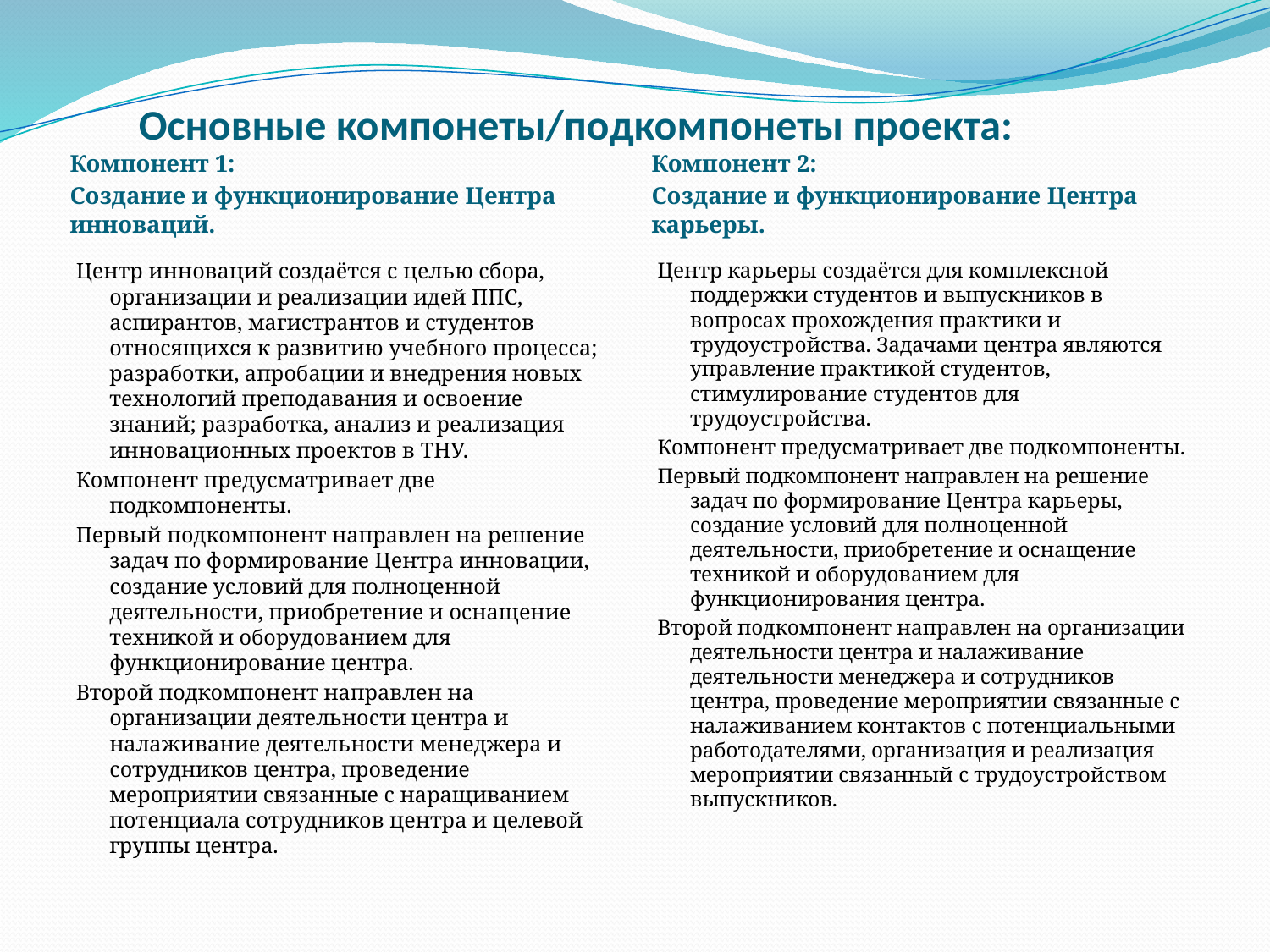

# Основные компонеты/подкомпонеты проекта:
Компонент 1:
Создание и функционирование Центра инноваций.
Компонент 2:
Создание и функционирование Центра карьеры.
Центр инноваций создаётся с целью сбора, организации и реализации идей ППС, аспирантов, магистрантов и студентов относящихся к развитию учебного процесса; разработки, апробации и внедрения новых технологий преподавания и освоение знаний; разработка, анализ и реализация инновационных проектов в ТНУ.
Компонент предусматривает две подкомпоненты.
Первый подкомпонент направлен на решение задач по формирование Центра инновации, создание условий для полноценной деятельности, приобретение и оснащение техникой и оборудованием для функционирование центра.
Второй подкомпонент направлен на организации деятельности центра и налаживание деятельности менеджера и сотрудников центра, проведение мероприятии связанные с наращиванием потенциала сотрудников центра и целевой группы центра.
Центр карьеры создаётся для комплексной поддержки студентов и выпускников в вопросах прохождения практики и трудоустройства. Задачами центра являются управление практикой студентов, стимулирование студентов для трудоустройства.
Компонент предусматривает две подкомпоненты.
Первый подкомпонент направлен на решение задач по формирование Центра карьеры, создание условий для полноценной деятельности, приобретение и оснащение техникой и оборудованием для функционирования центра.
Второй подкомпонент направлен на организации деятельности центра и налаживание деятельности менеджера и сотрудников центра, проведение мероприятии связанные с налаживанием контактов с потенциальными работодателями, организация и реализация мероприятии связанный с трудоустройством выпускников.